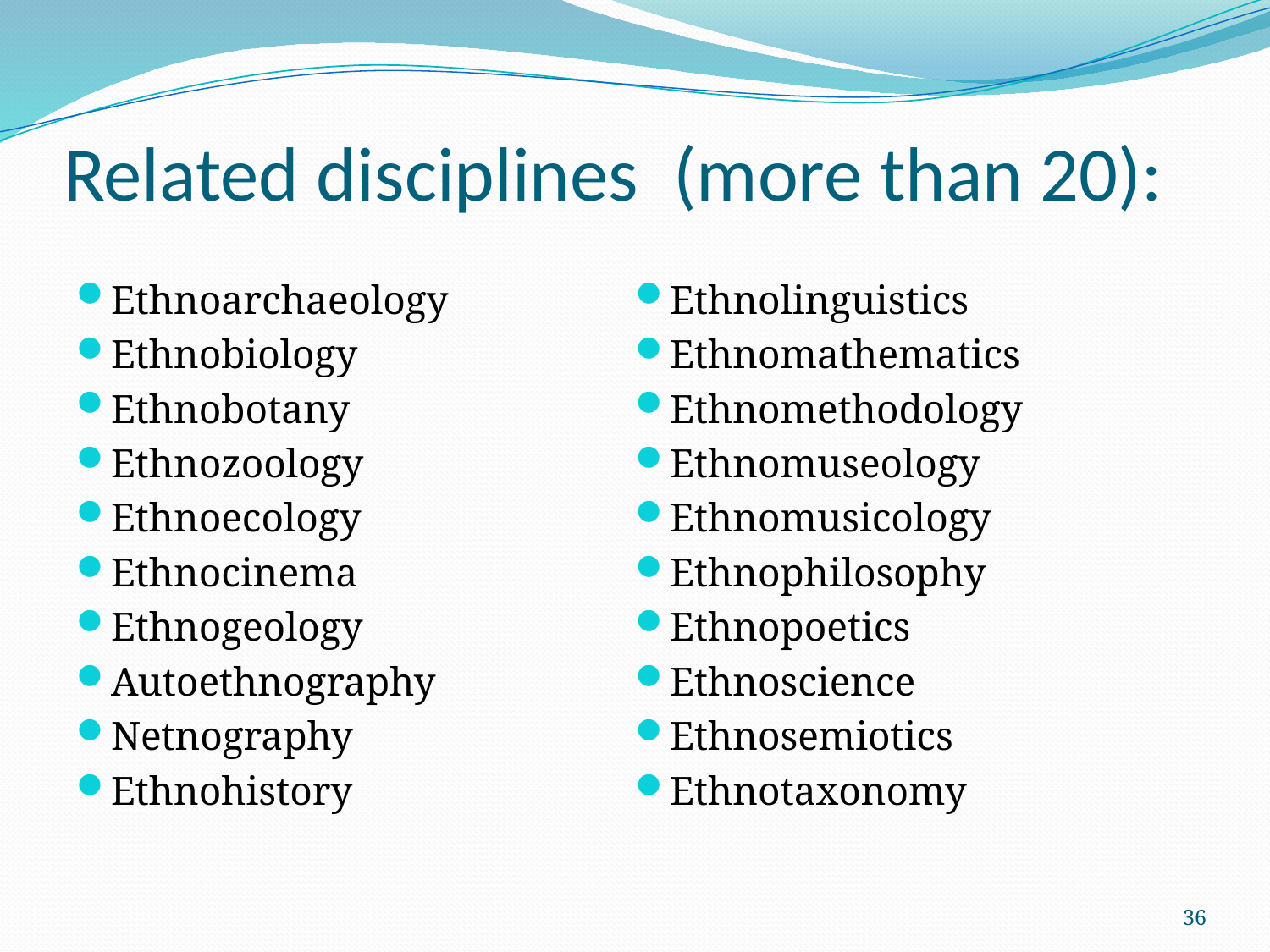

# Related disciplines  (more than 20):
Ethnoarchaeology
Ethnobiology
Ethnobotany
Ethnozoology
Ethnoecology
Ethnocinema
Ethnogeology
Autoethnography
Netnography
Ethnohistory

Ethnolinguistics
Ethnomathematics
Ethnomethodology
Ethnomuseology
Ethnomusicology
Ethnophilosophy
Ethnopoetics
Ethnoscience
Ethnosemiotics
Ethnotaxonomy

36